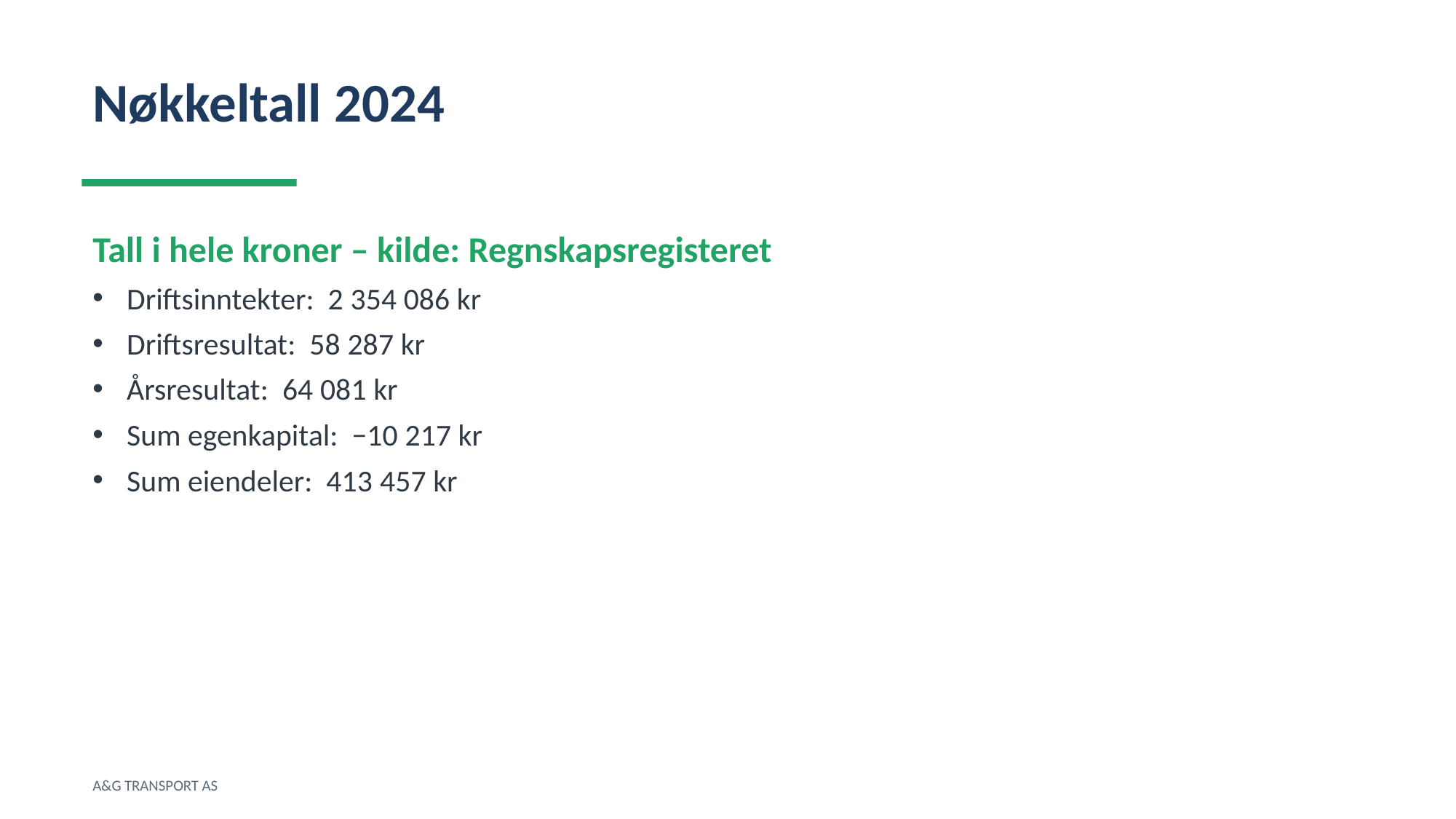

Nøkkeltall 2024

Tall i hele kroner – kilde: Regnskapsregisteret
Driftsinntekter:  2 354 086 kr
Driftsresultat:  58 287 kr
Årsresultat:  64 081 kr
Sum egenkapital:  −10 217 kr
Sum eiendeler:  413 457 kr
A&G TRANSPORT AS